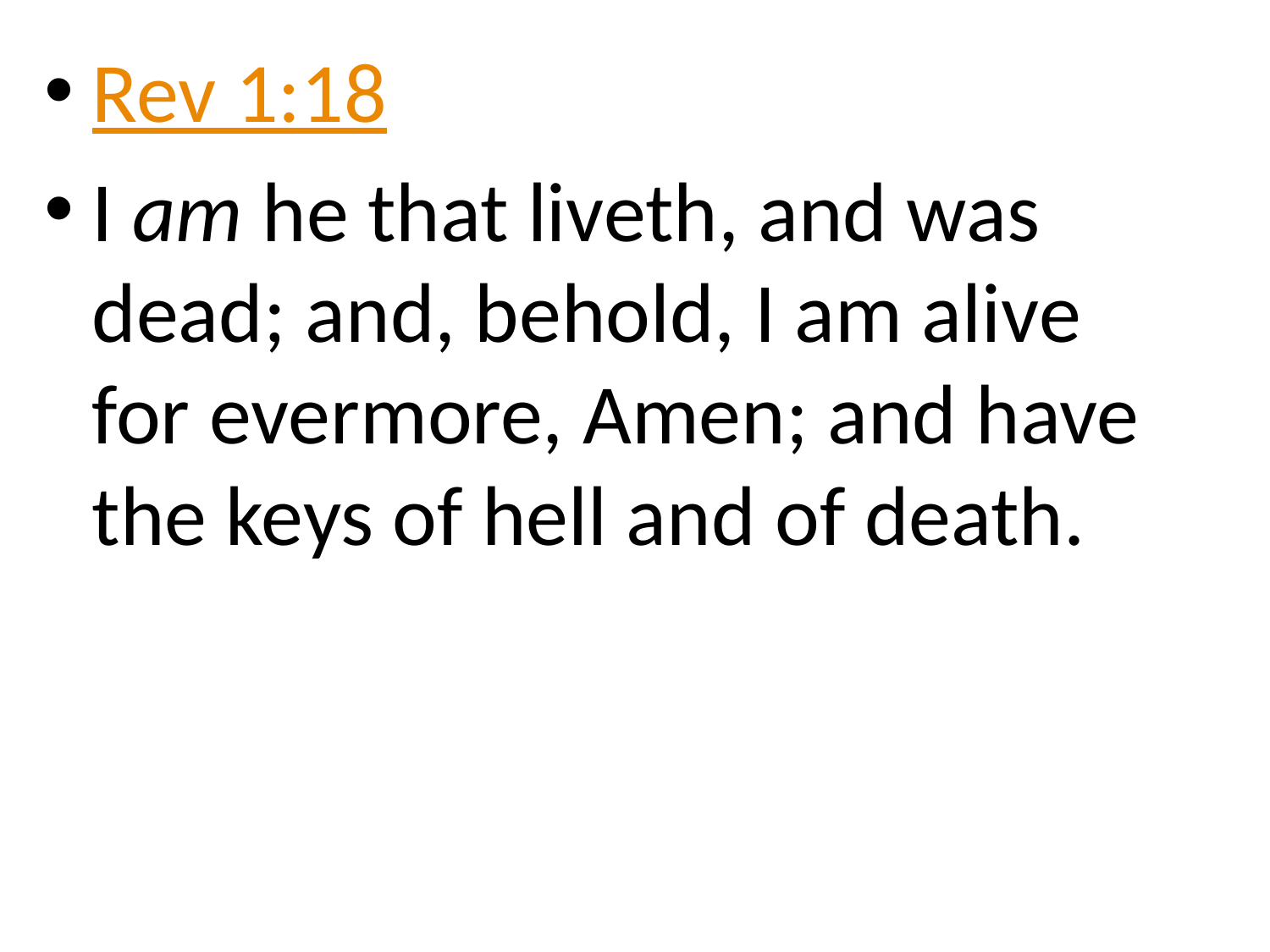

Rev 1:18
I am he that liveth, and was dead; and, behold, I am alive for evermore, Amen; and have the keys of hell and of death.